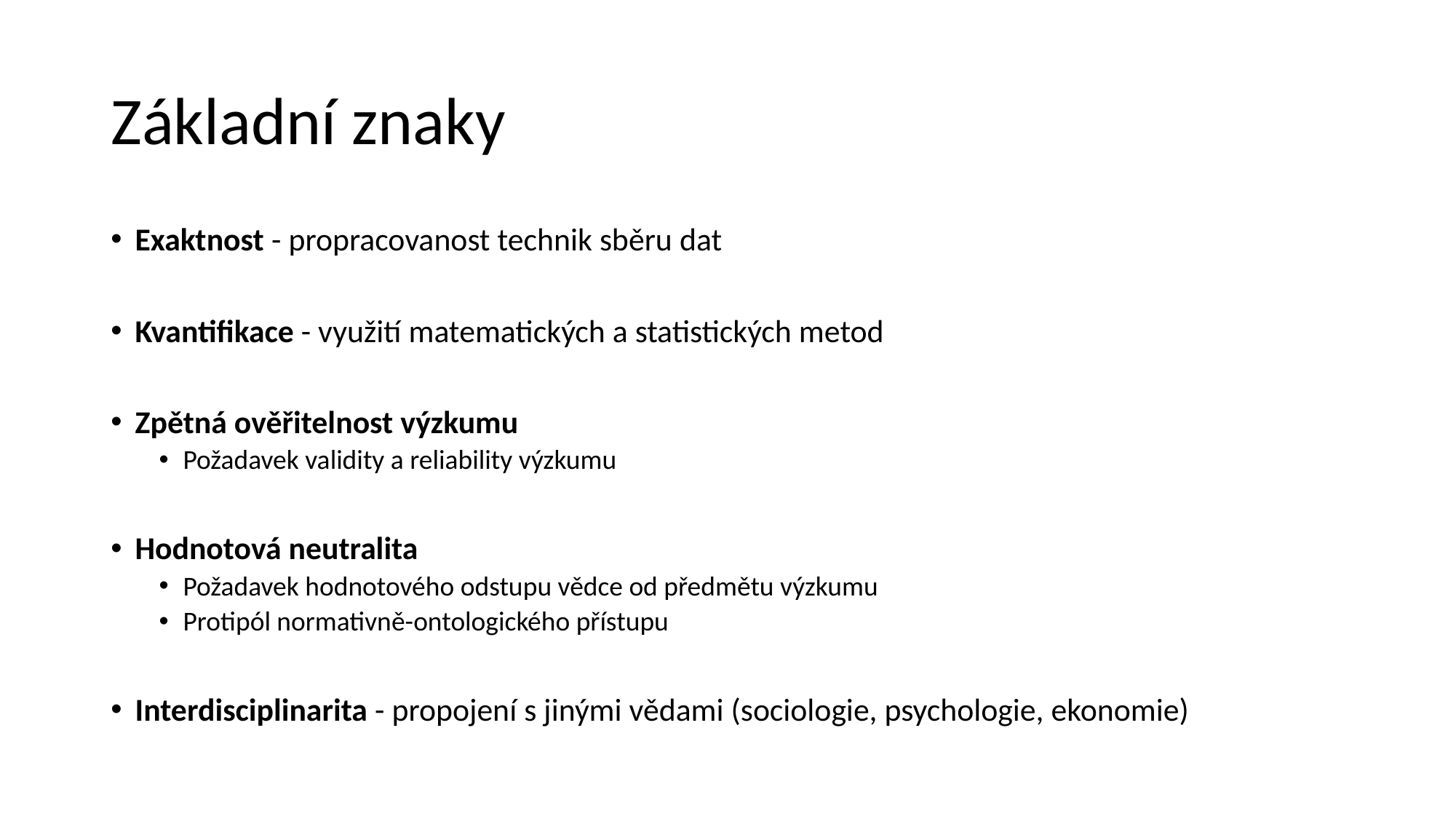

# Základní znaky
Exaktnost - propracovanost technik sběru dat

Kvantifikace - využití matematických a statistických metod

Zpětná ověřitelnost výzkumu
Požadavek validity a reliability výzkumu

Hodnotová neutralita
Požadavek hodnotového odstupu vědce od předmětu výzkumu
Protipól normativně-ontologického přístupu

Interdisciplinarita - propojení s jinými vědami (sociologie, psychologie, ekonomie)